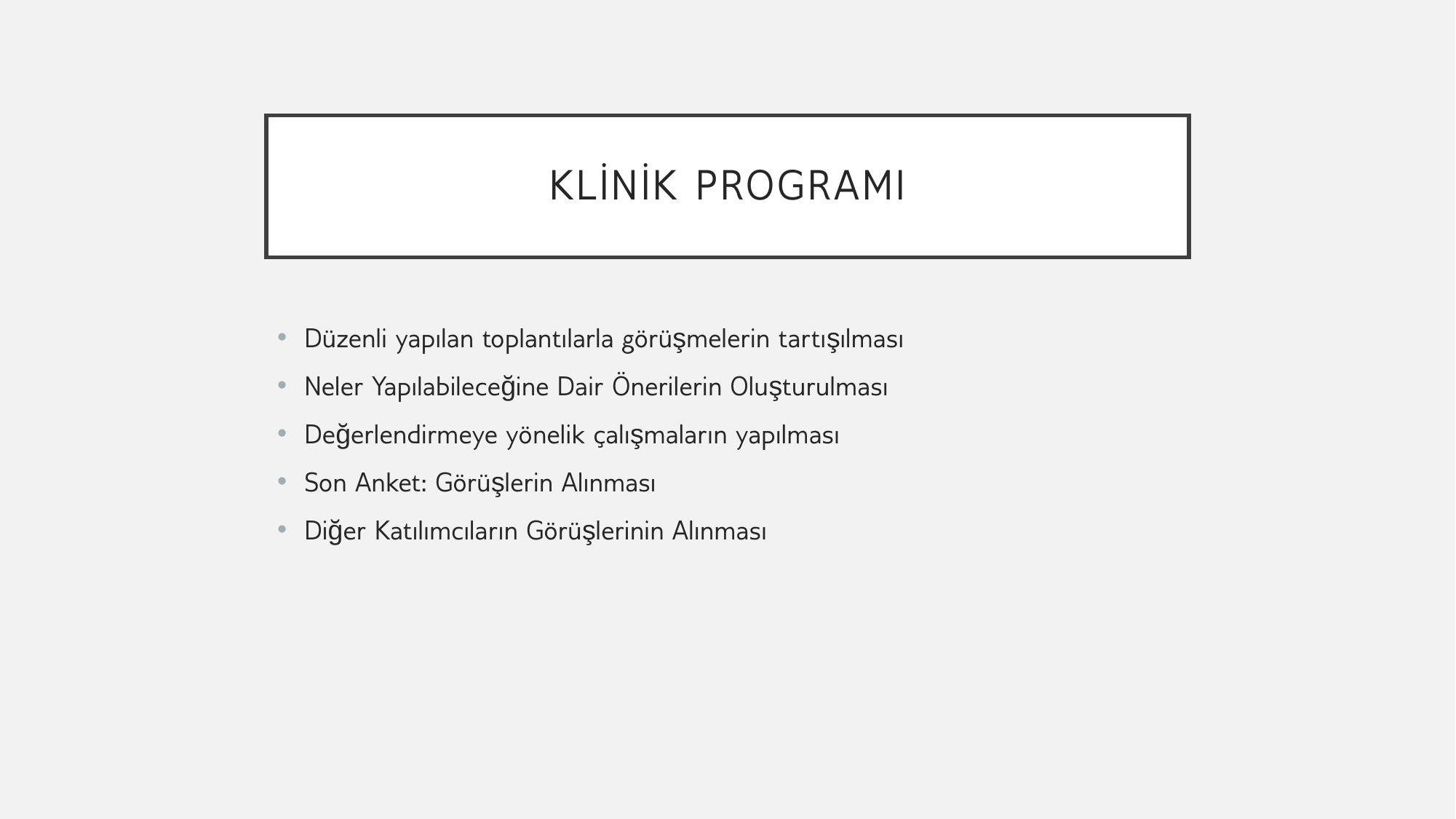

# KLİNİK PROGRAMI
Düzenli yapılan toplantılarla görüşmelerin tartışılması
Neler Yapılabileceğine Dair Önerilerin Oluşturulması
Değerlendirmeye yönelik çalışmaların yapılması
Son Anket: Görüşlerin Alınması
Diğer Katılımcıların Görüşlerinin Alınması